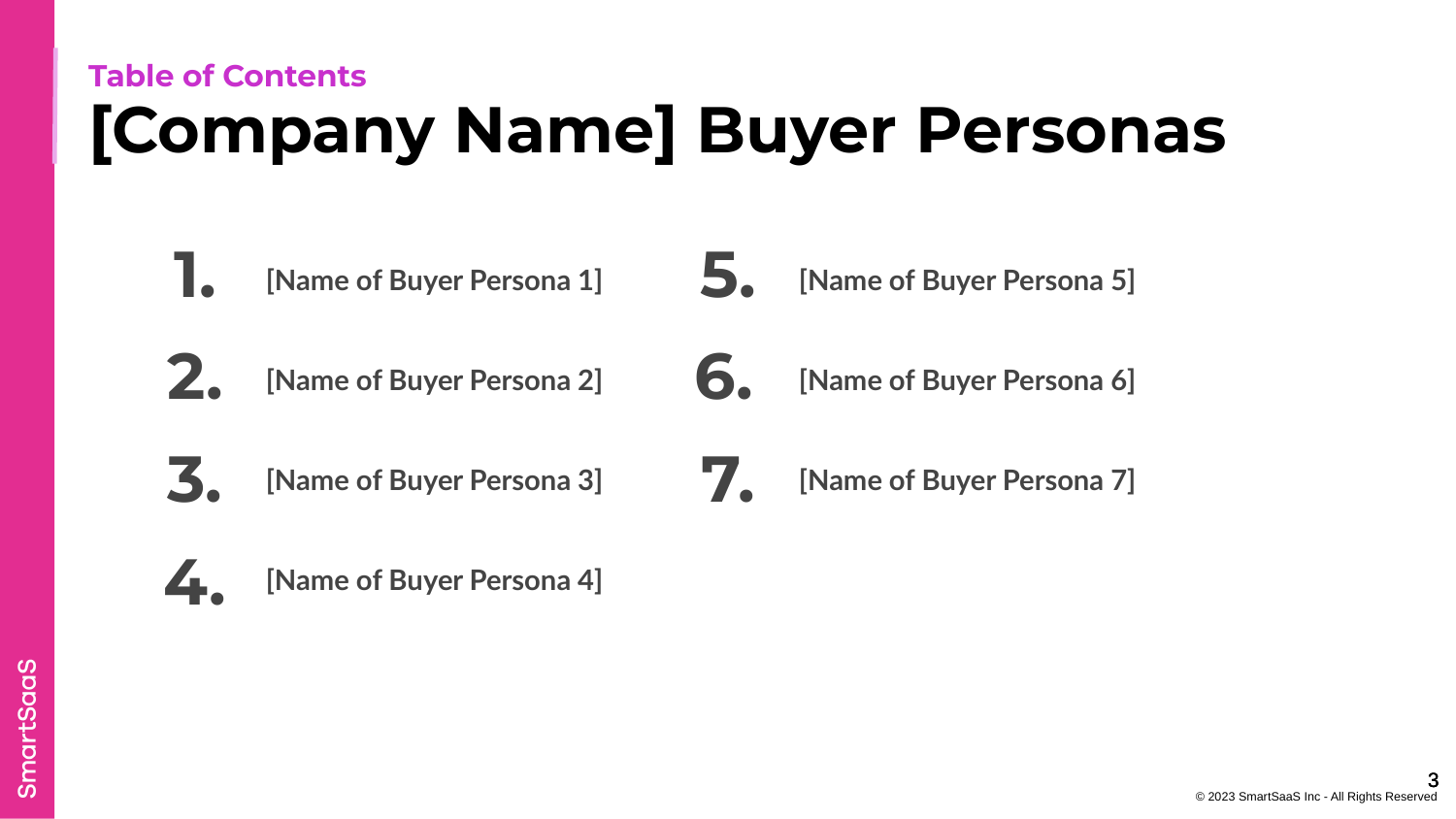

Table of Contents
# [Company Name] Buyer Personas
1.
5.
[Name of Buyer Persona 1]
[Name of Buyer Persona 5]
2.
6.
[Name of Buyer Persona 2]
[Name of Buyer Persona 6]
3.
7.
[Name of Buyer Persona 3]
[Name of Buyer Persona 7]
4.
[Name of Buyer Persona 4]
3
3
3